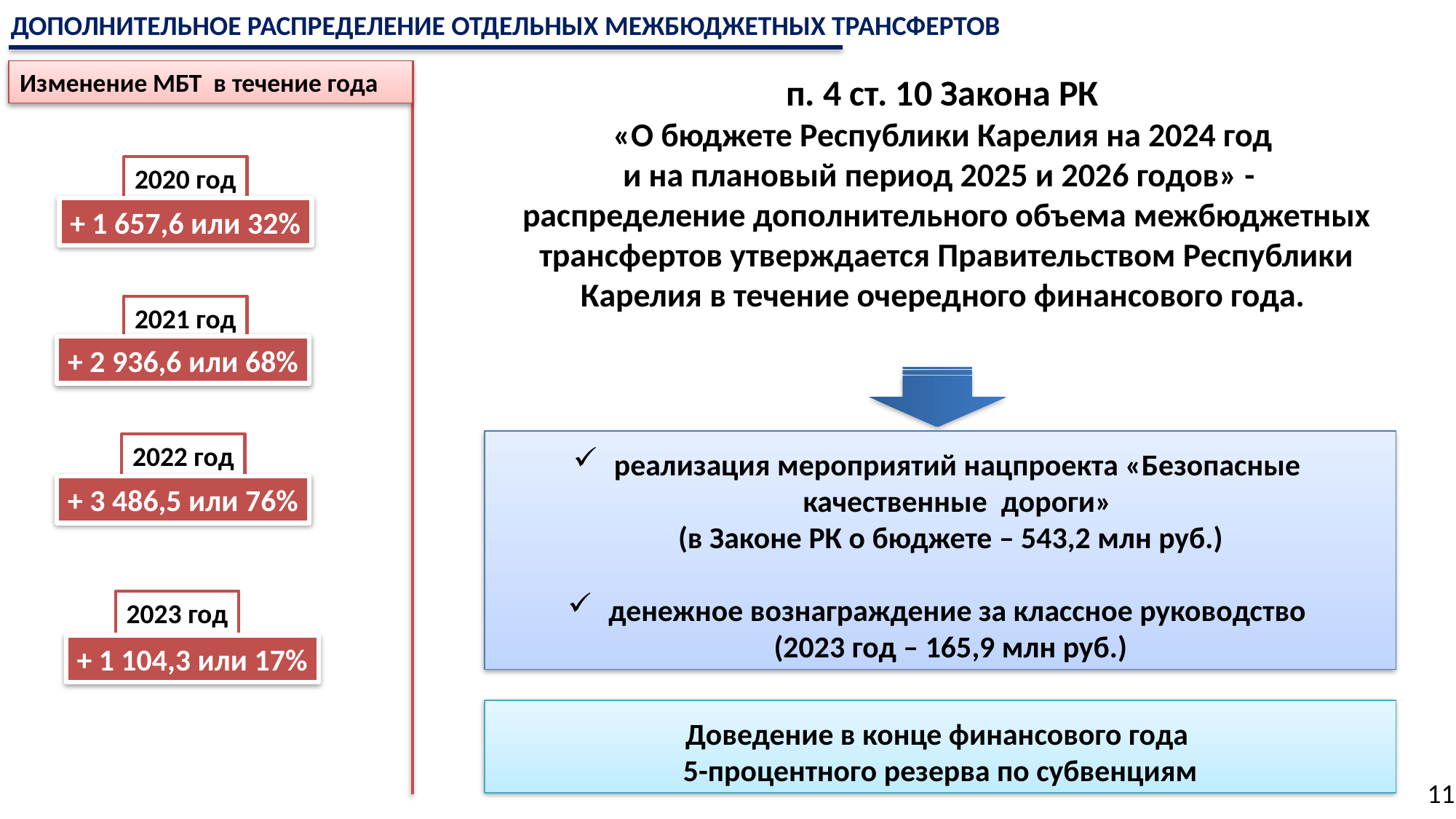

ДОПОЛНИТЕЛЬНОЕ РАСПРЕДЕЛЕНИЕ ОТДЕЛЬНЫХ МЕЖБЮДЖЕТНЫХ ТРАНСФЕРТОВ
Изменение МБТ  в течение года
п. 4 ст. 10 Закона РК
«О бюджете Республики Карелия на 2024 год
и на плановый период 2025 и 2026 годов» -
распределение дополнительного объема межбюджетных трансфертов утверждается Правительством Республики Карелия в течение очередного финансового года.

2020 год
+ 1 657,6 или 32%
2021 год

+ 2 936,6 или 68%

реализация мероприятий нацпроекта «Безопасные  качественные  дороги»
   (в Законе РК о бюджете – 543,2 млн руб.)

денежное вознаграждение за классное руководство
   (2023 год – 165,9 млн руб.)
2022 год
+ 3 486,5 или 76%
2023 год
+ 1 104,3 или 17%

Доведение в конце финансового года
5-процентного резерва по субвенциям
11